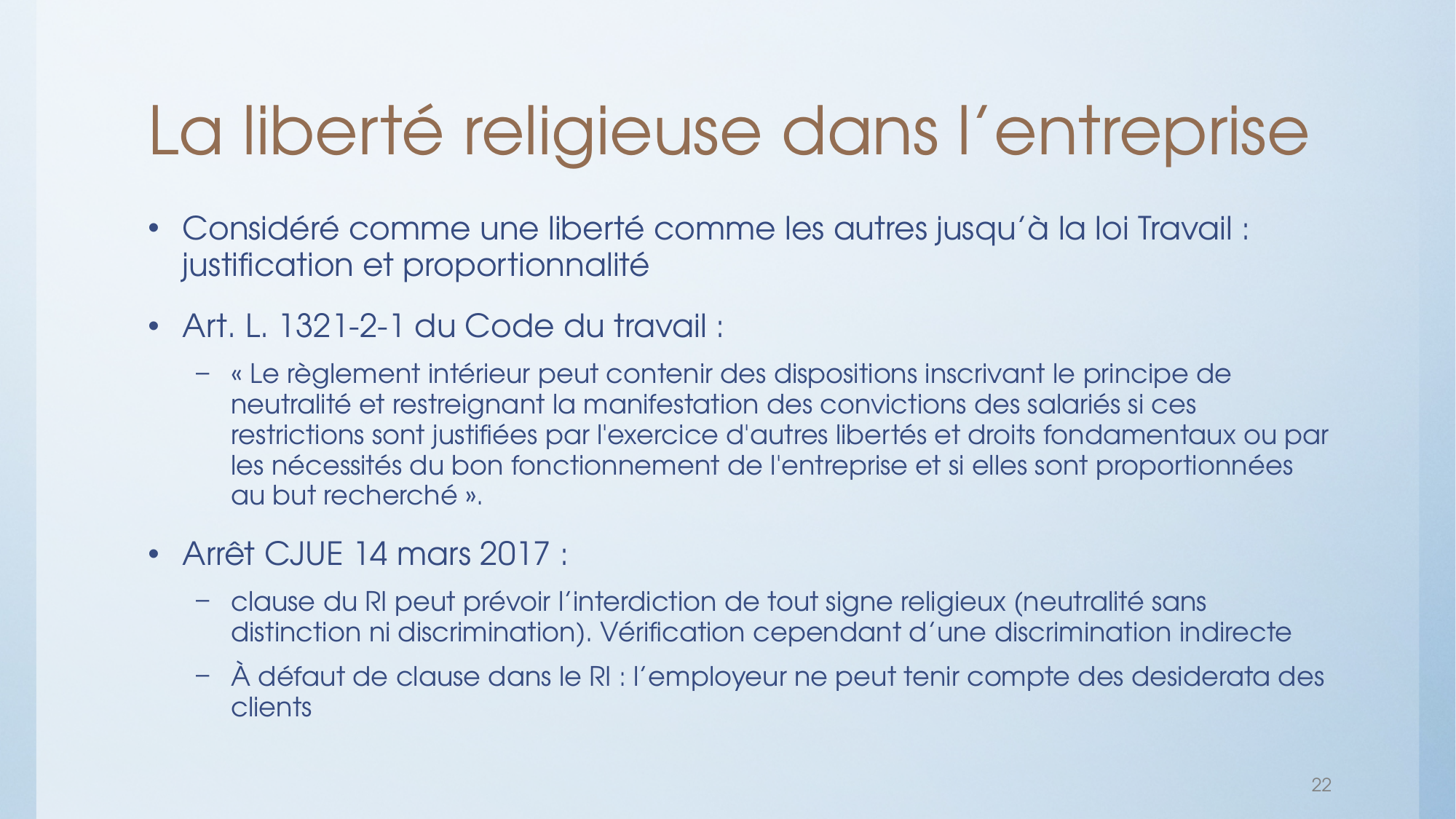

# La liberté religieuse dans l’entreprise
Considéré comme une liberté comme les autres jusqu’à la loi Travail : justification et proportionnalité
Art. L. 1321-2-1 du Code du travail :
« Le règlement intérieur peut contenir des dispositions inscrivant le principe de neutralité et restreignant la manifestation des convictions des salariés si ces restrictions sont justifiées par l'exercice d'autres libertés et droits fondamentaux ou par les nécessités du bon fonctionnement de l'entreprise et si elles sont proportionnées au but recherché ».
Arrêt CJUE 14 mars 2017 :
clause du RI peut prévoir l’interdiction de tout signe religieux (neutralité sans distinction ni discrimination). Vérification cependant d’une discrimination indirecte
À défaut de clause dans le RI : l’employeur ne peut tenir compte des desiderata des clients
22